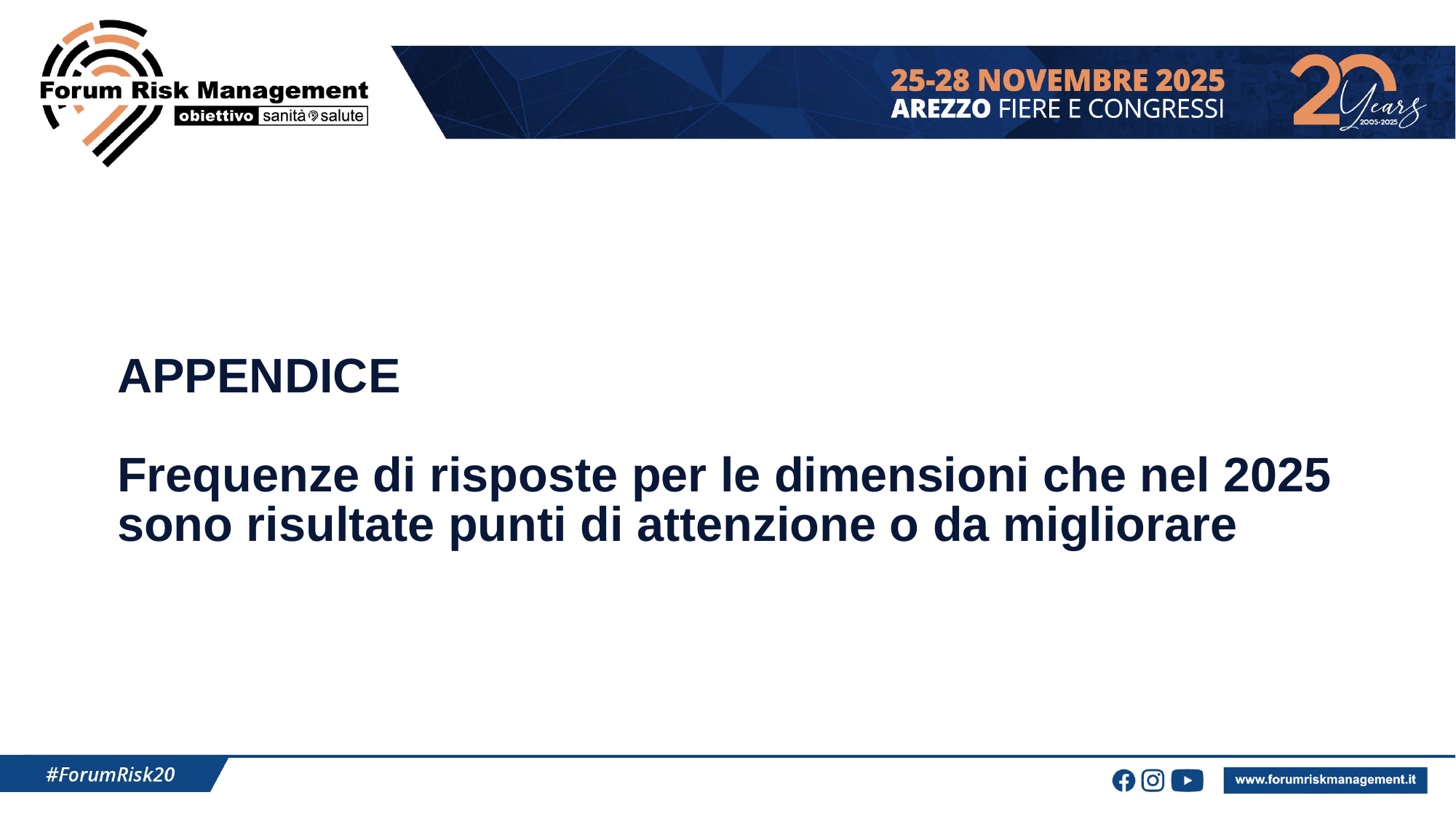

APPENDICE

Frequenze di risposte per le dimensioni che nel 2025 sono risultate punti di attenzione o da migliorare